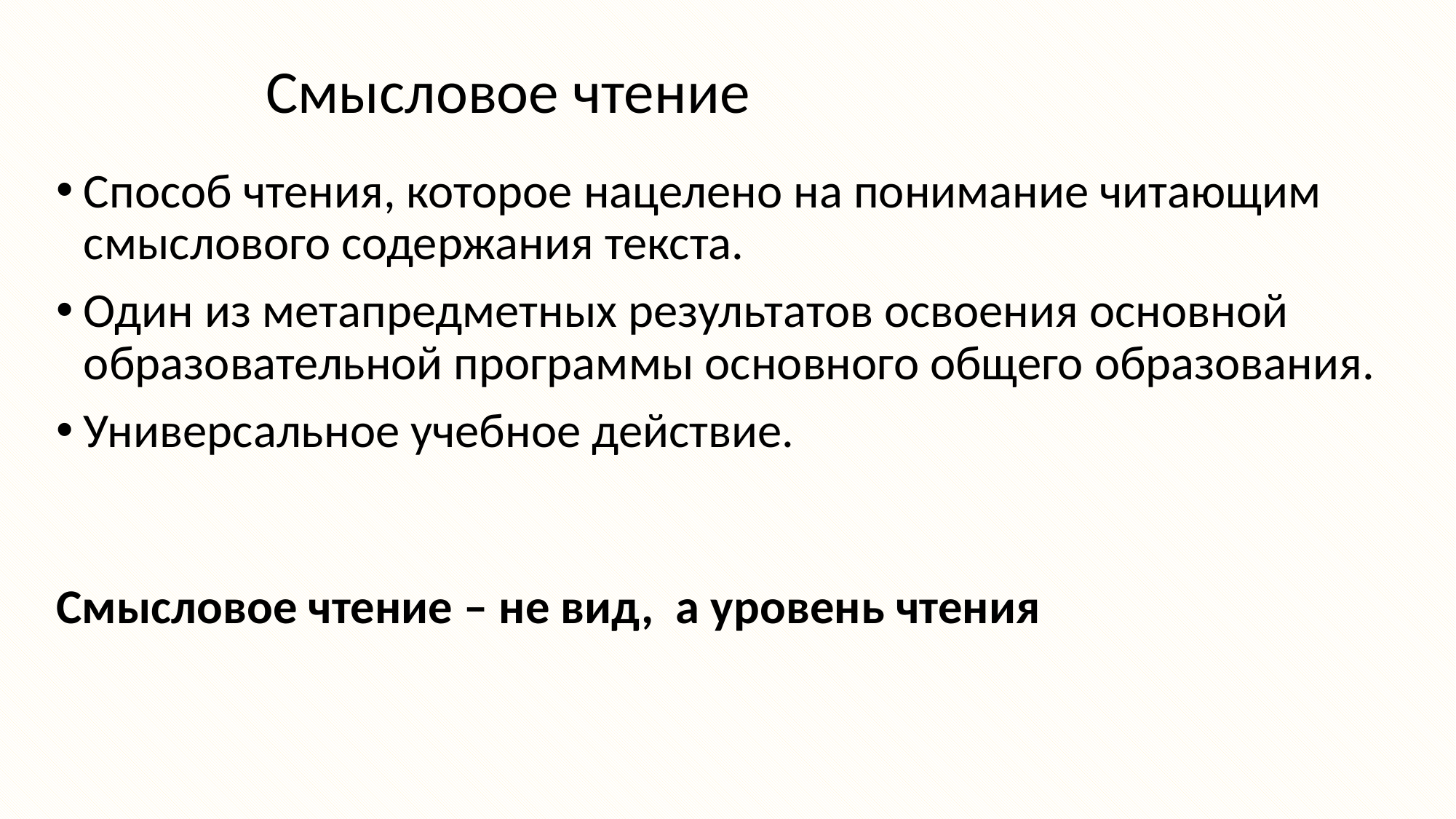

# Смысловое чтение
Способ чтения, которое нацелено на понимание читающим смыслового содержания текста.
Один из метапредметных результатов освоения основной образовательной программы основного общего образования.
Универсальное учебное действие.

Смысловое чтение – не вид,  а уровень чтения